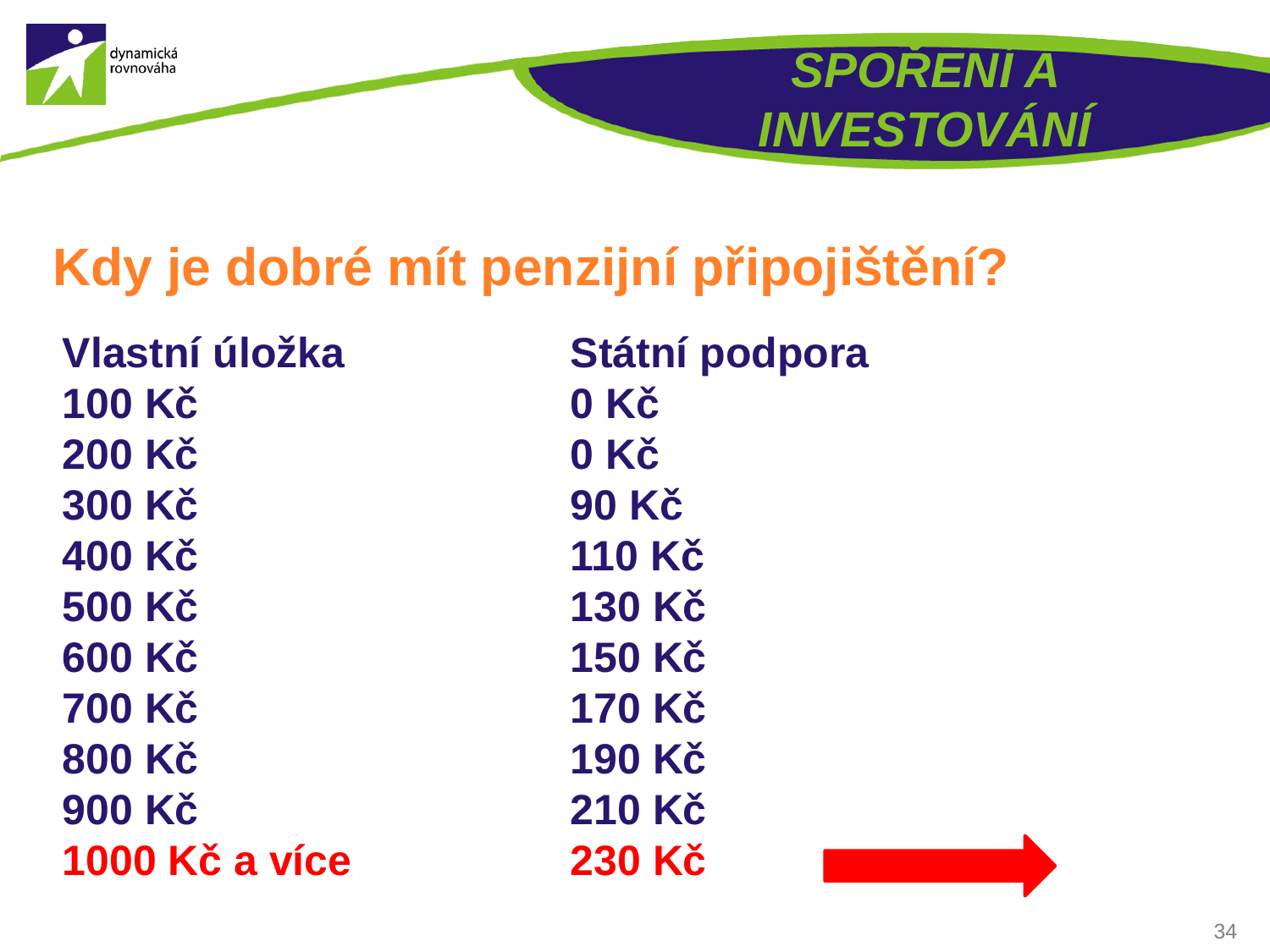

# SPOŘENÍ A INVESTOVÁNÍ
Kdy je dobré mít penzijní připojištění?
Vlastní úložka		Státní podpora
100 Kč			0 Kč
200 Kč			0 Kč
300 Kč			90 Kč
400 Kč			110 Kč
500 Kč			130 Kč
600 Kč			150 Kč
700 Kč			170 Kč
800 Kč			190 Kč
900 Kč			210 Kč
1000 Kč a více		230 Kč

34